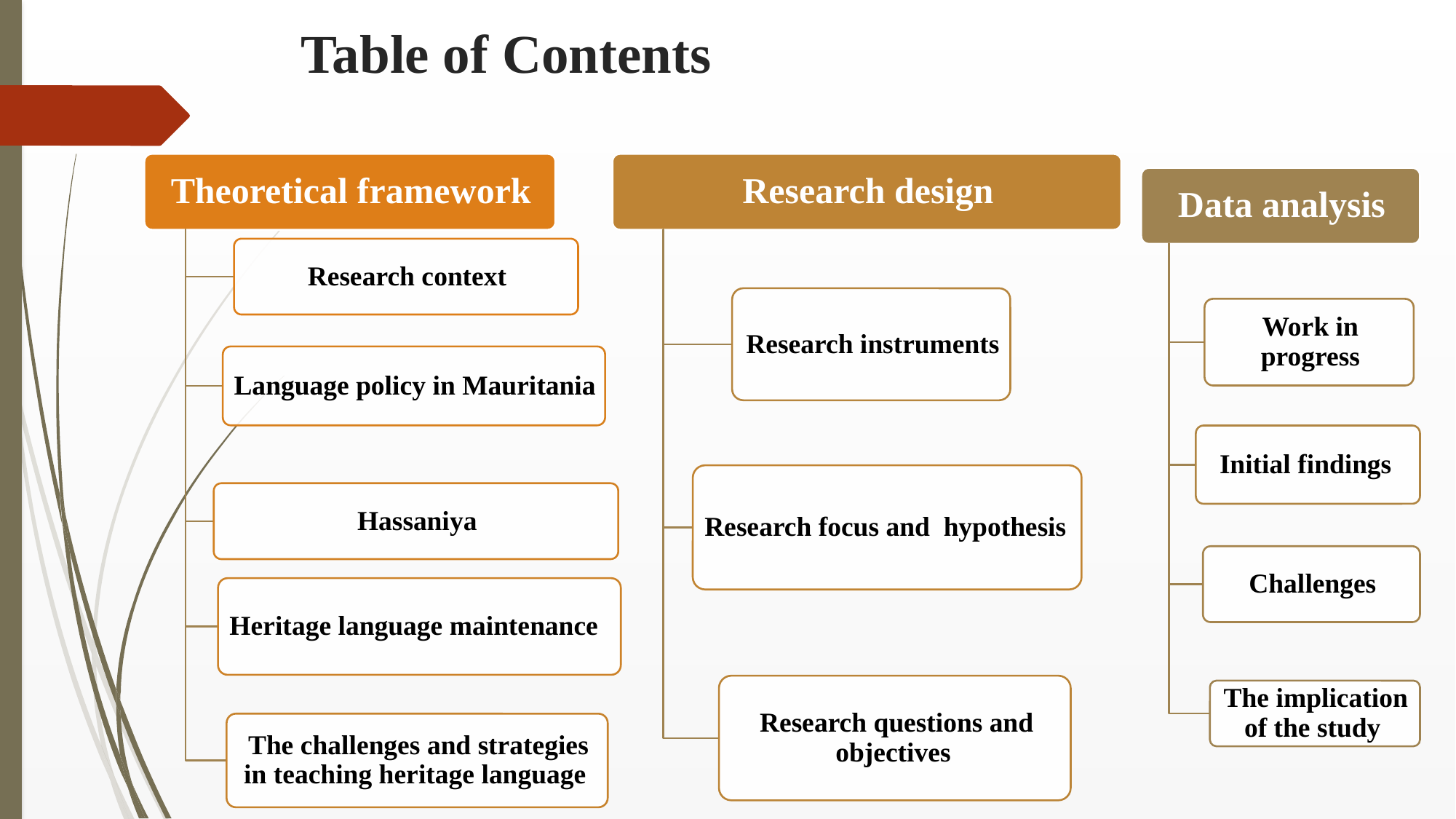

# Table of Contents
Theoretical framework
Research context
Language policy in Mauritania
Hassaniya
Heritage language maintenance
The challenges and strategies in teaching heritage language
Research design
Research focus and  hypothesis
Research questions and objectives
Research instruments
Data analysis
Initial findings
Work in progress
Challenges
The implication of the study